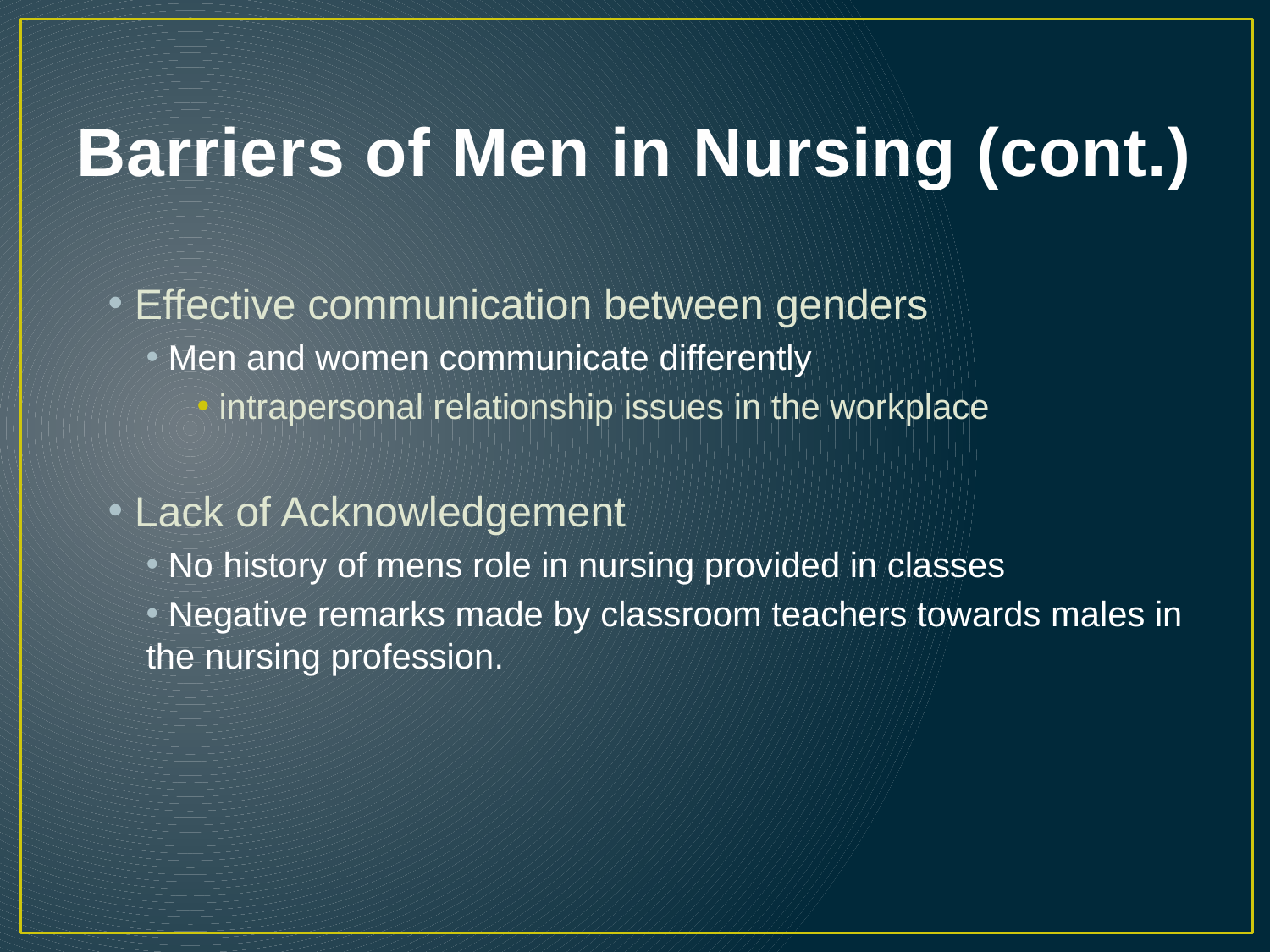

# Barriers of Men in Nursing (cont.)

 Effective communication between genders
 Men and women communicate differently
 intrapersonal relationship issues in the workplace

 Lack of Acknowledgement
 No history of mens role in nursing provided in classes
 Negative remarks made by classroom teachers towards males in the nursing profession.